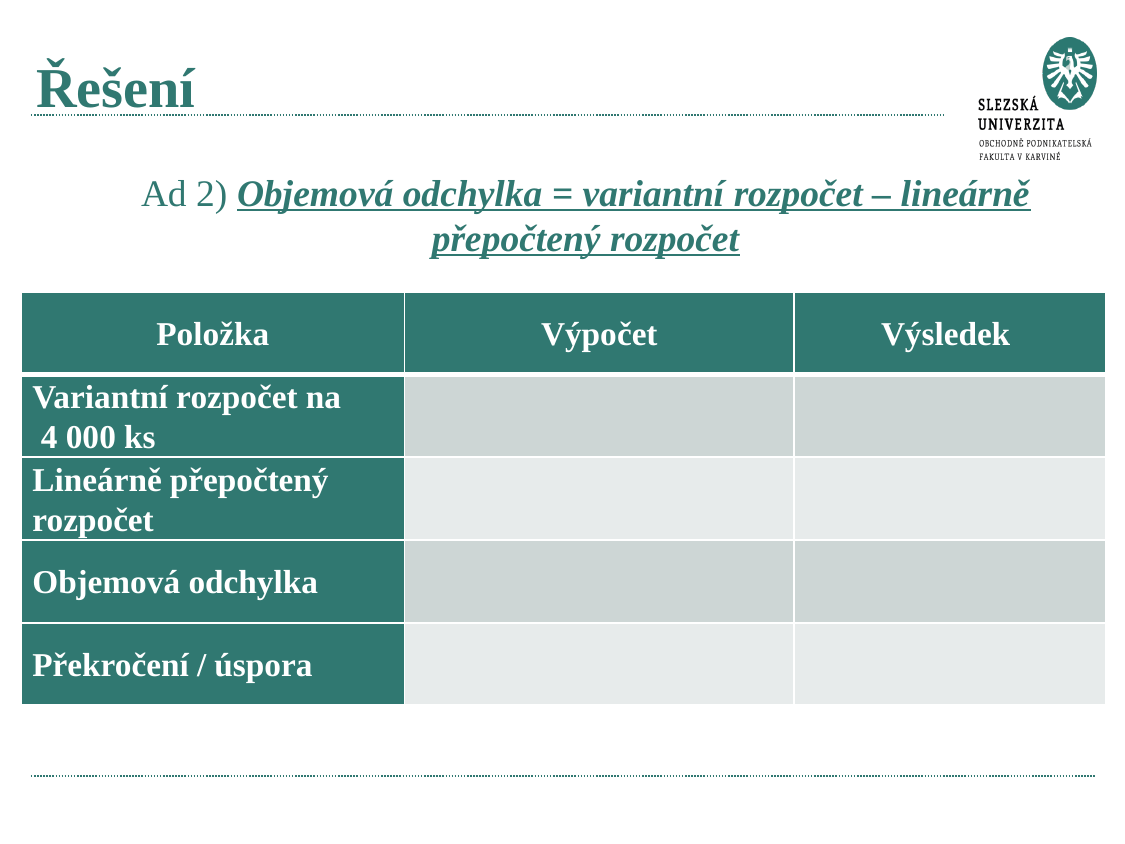

# Řešení
Ad 2) Objemová odchylka = variantní rozpočet – lineárně přepočtený rozpočet

| Položka | Výpočet | Výsledek |
| --- | --- | --- |
| Variantní rozpočet na 4 000 ks |  |  |
| Lineárně přepočtený rozpočet |  |  |
| Objemová odchylka |  |  |
| Překročení / úspora |  |  |